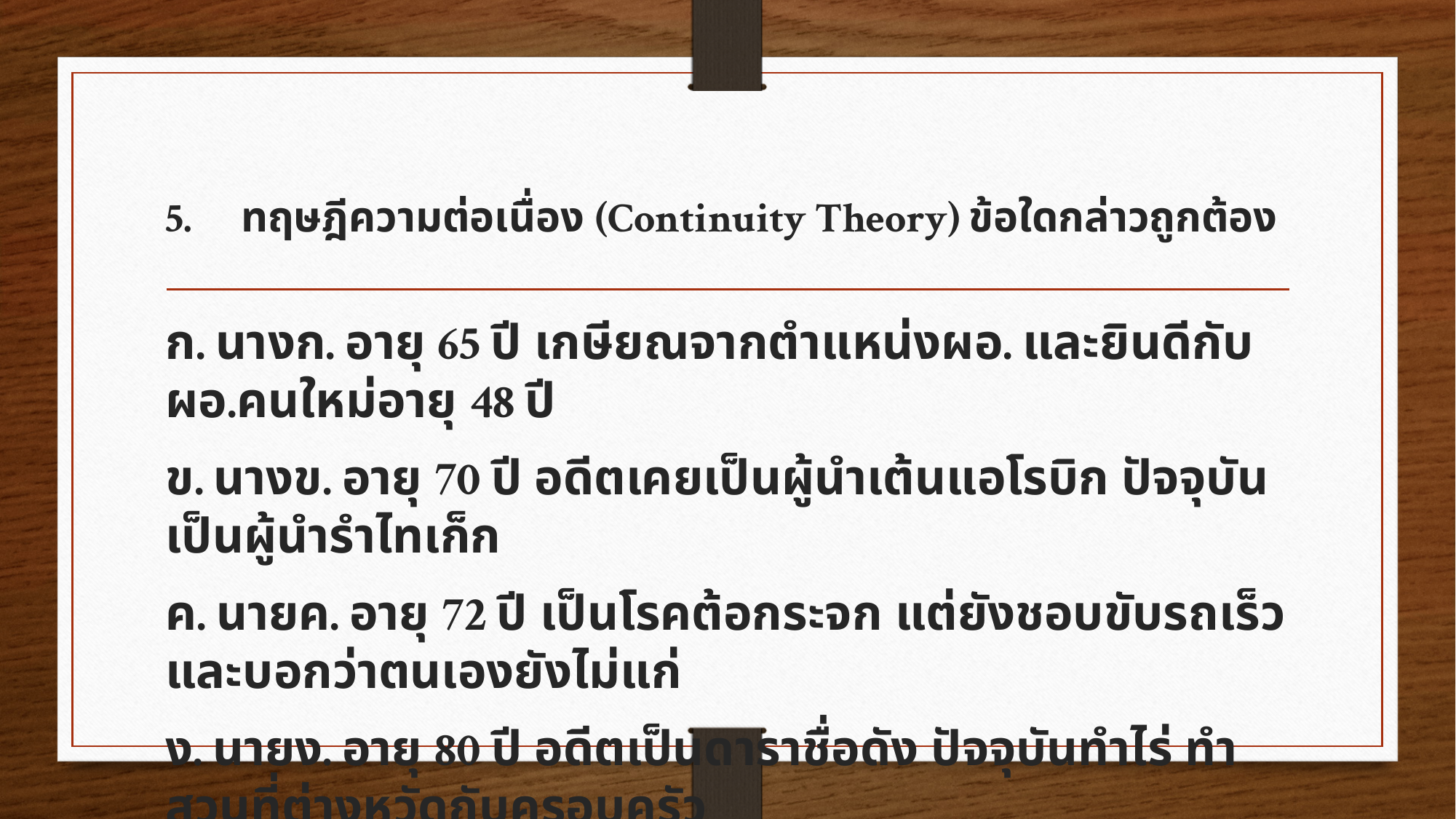

# 5.	ทฤษฎีความต่อเนื่อง (Continuity Theory) ข้อใดกล่าวถูกต้อง
ก. นางก. อายุ 65 ปี เกษียณจากตำแหน่งผอ. และยินดีกับผอ.คนใหม่อายุ 48 ปี
ข. นางข. อายุ 70 ปี อดีตเคยเป็นผู้นำเต้นแอโรบิก ปัจจุบันเป็นผู้นำรำไทเก็ก
ค. นายค. อายุ 72 ปี เป็นโรคต้อกระจก แต่ยังชอบขับรถเร็ว และบอกว่าตนเองยังไม่แก่
ง. นายง. อายุ 80 ปี อดีตเป็นดาราชื่อดัง ปัจจุบันทำไร่ ทำสวนที่ต่างหวัดกับครอบครัว